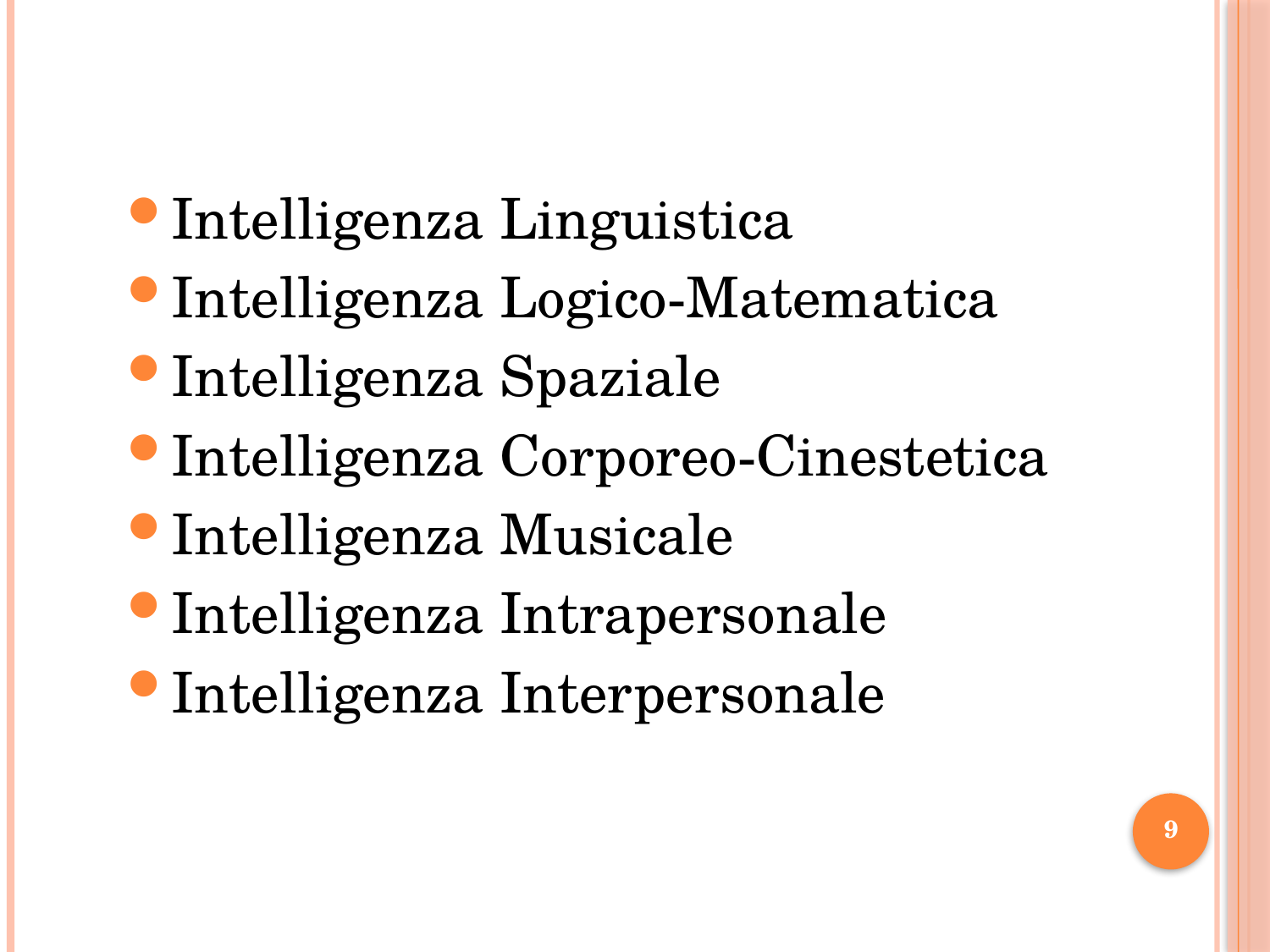

Intelligenza Linguistica
Intelligenza Logico-Matematica
Intelligenza Spaziale
Intelligenza Corporeo-Cinestetica
Intelligenza Musicale
Intelligenza Intrapersonale
Intelligenza Interpersonale

9